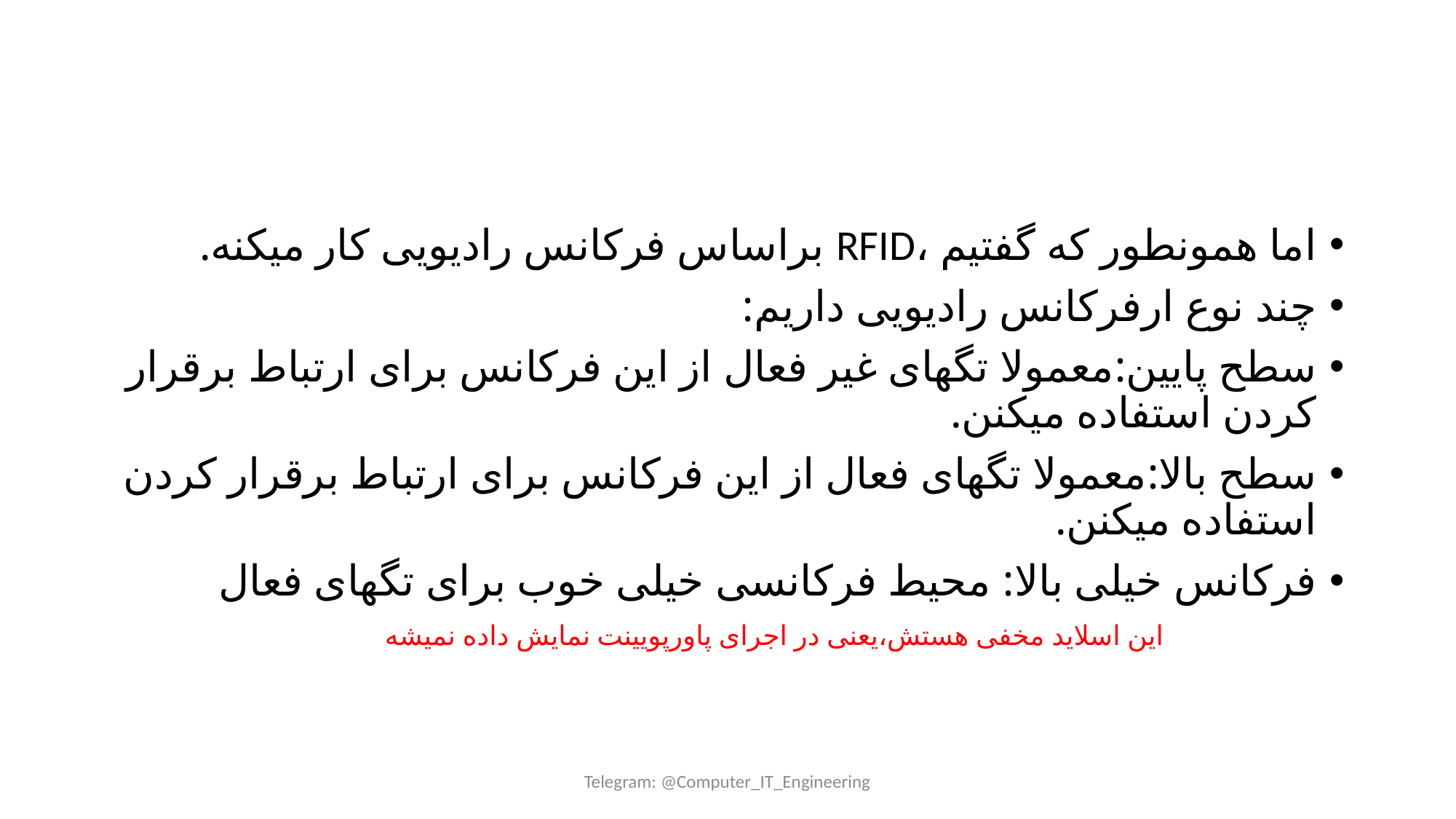

اما همونطور که گفتیم ،RFID براساس فرکانس رادیویی کار میکنه.
چند نوع ارفرکانس رادیویی داریم:
سطح پایین:معمولا تگهای غیر فعال از این فرکانس برای ارتباط برقرار کردن استفاده میکنن.
سطح بالا:معمولا تگهای فعال از این فرکانس برای ارتباط برقرار کردن استفاده میکنن.
فرکانس خیلی بالا: محیط فرکانسی خیلی خوب برای تگهای فعال

این اسلاید مخفی هستش،یعنی در اجرای پاورپویینت نمایش داده نمیشه

Telegram: @Computer_IT_Engineering